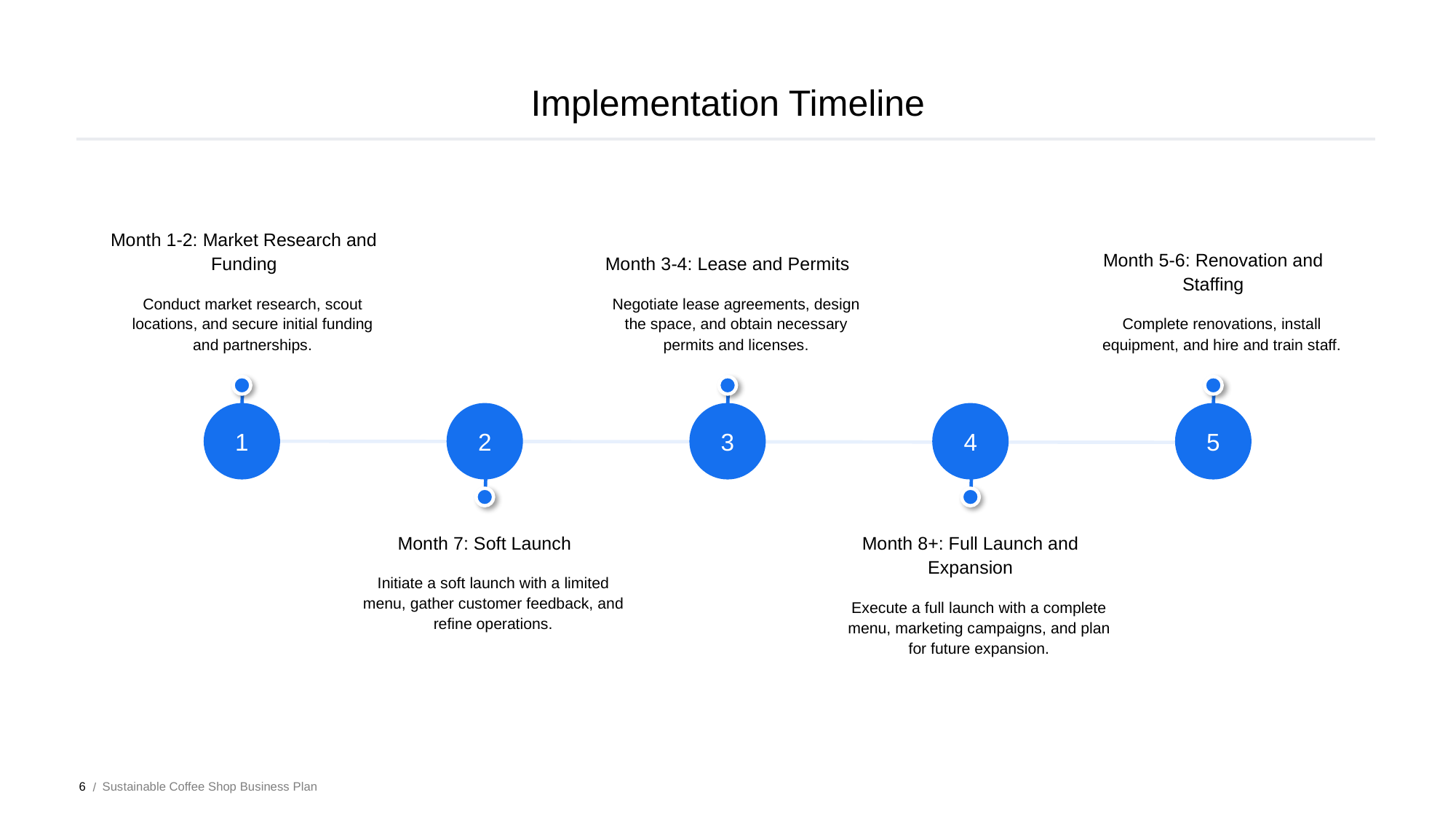

Implementation Timeline

Month 1-2: Market Research and Funding
Conduct market research, scout locations, and secure initial funding and partnerships.
Month 3-4: Lease and Permits
Negotiate lease agreements, design the space, and obtain necessary permits and licenses.
Month 5-6: Renovation and Staffing
Complete renovations, install equipment, and hire and train staff.

1
2
3
4
5

Month 7: Soft Launch
Initiate a soft launch with a limited menu, gather customer feedback, and refine operations.
Month 8+: Full Launch and Expansion
Execute a full launch with a complete menu, marketing campaigns, and plan for future expansion.

6
Sustainable Coffee Shop Business Plan
 /